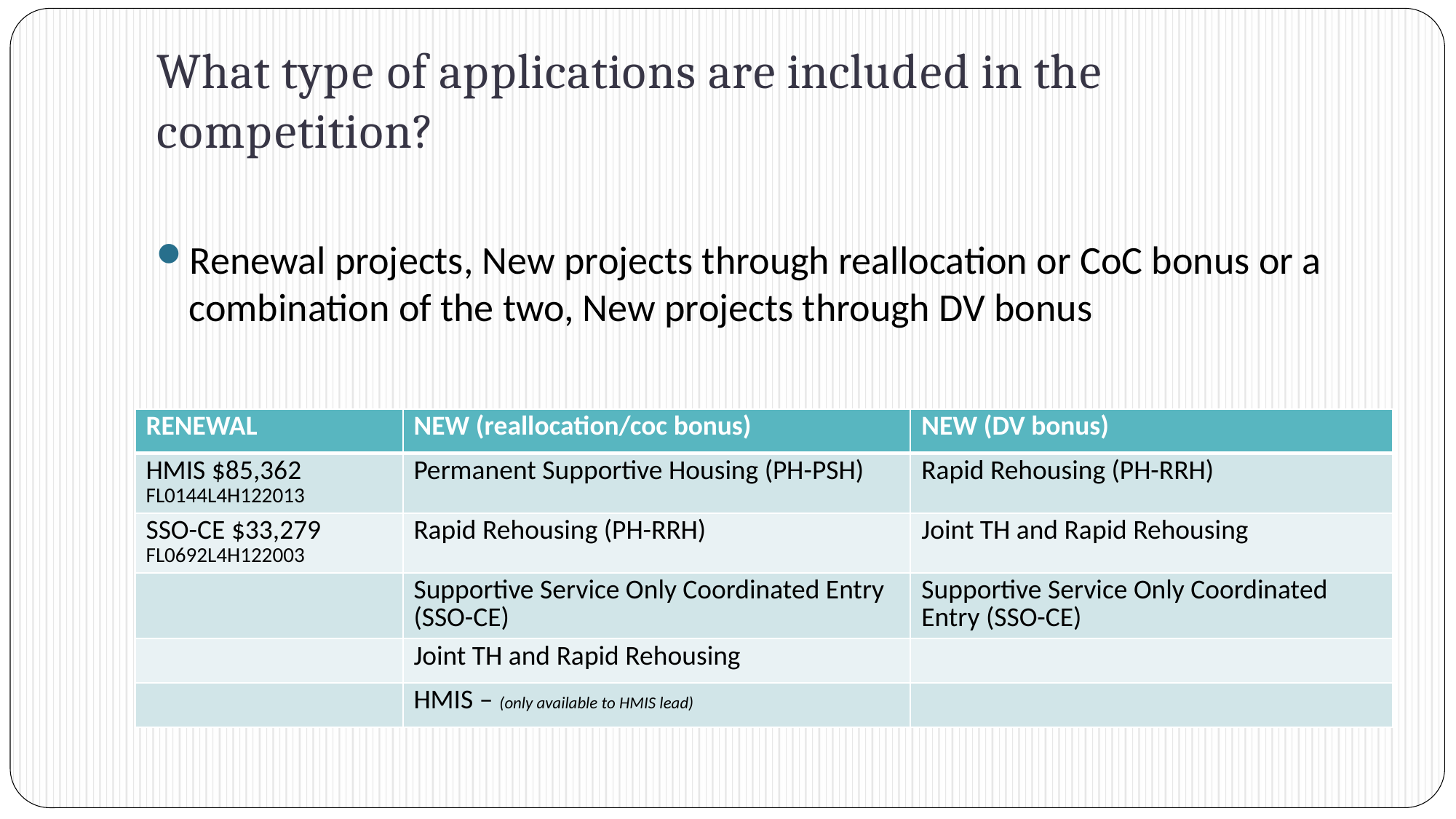

# What type of applications are included in the competition?

Renewal projects, New projects through reallocation or CoC bonus or a combination of the two, New projects through DV bonus

| RENEWAL | NEW (reallocation/coc bonus) | NEW (DV bonus) |
| --- | --- | --- |
| HMIS $85,362 FL0144L4H122013 | Permanent Supportive Housing (PH-PSH) | Rapid Rehousing (PH-RRH) |
| SSO-CE $33,279 FL0692L4H122003 | Rapid Rehousing (PH-RRH) | Joint TH and Rapid Rehousing |
|  | Supportive Service Only Coordinated Entry (SSO-CE) | Supportive Service Only Coordinated Entry (SSO-CE) |
|  | Joint TH and Rapid Rehousing |  |
|  | HMIS – (only available to HMIS lead) |  |